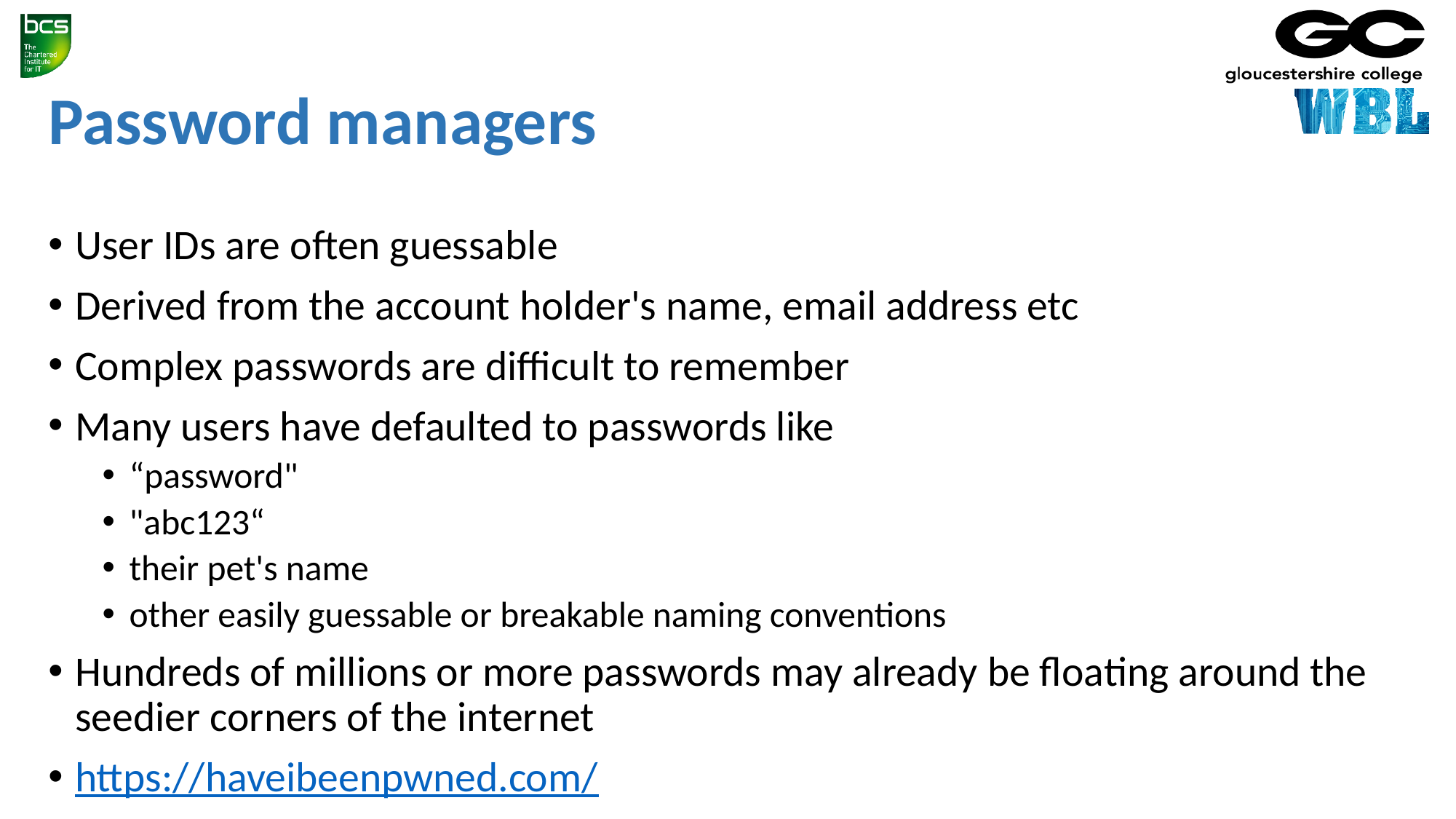

# Password managers
User IDs are often guessable
Derived from the account holder's name, email address etc
Complex passwords are difficult to remember
Many users have defaulted to passwords like
“password"
"abc123“
their pet's name
other easily guessable or breakable naming conventions
Hundreds of millions or more passwords may already be floating around the seedier corners of the internet
https://haveibeenpwned.com/